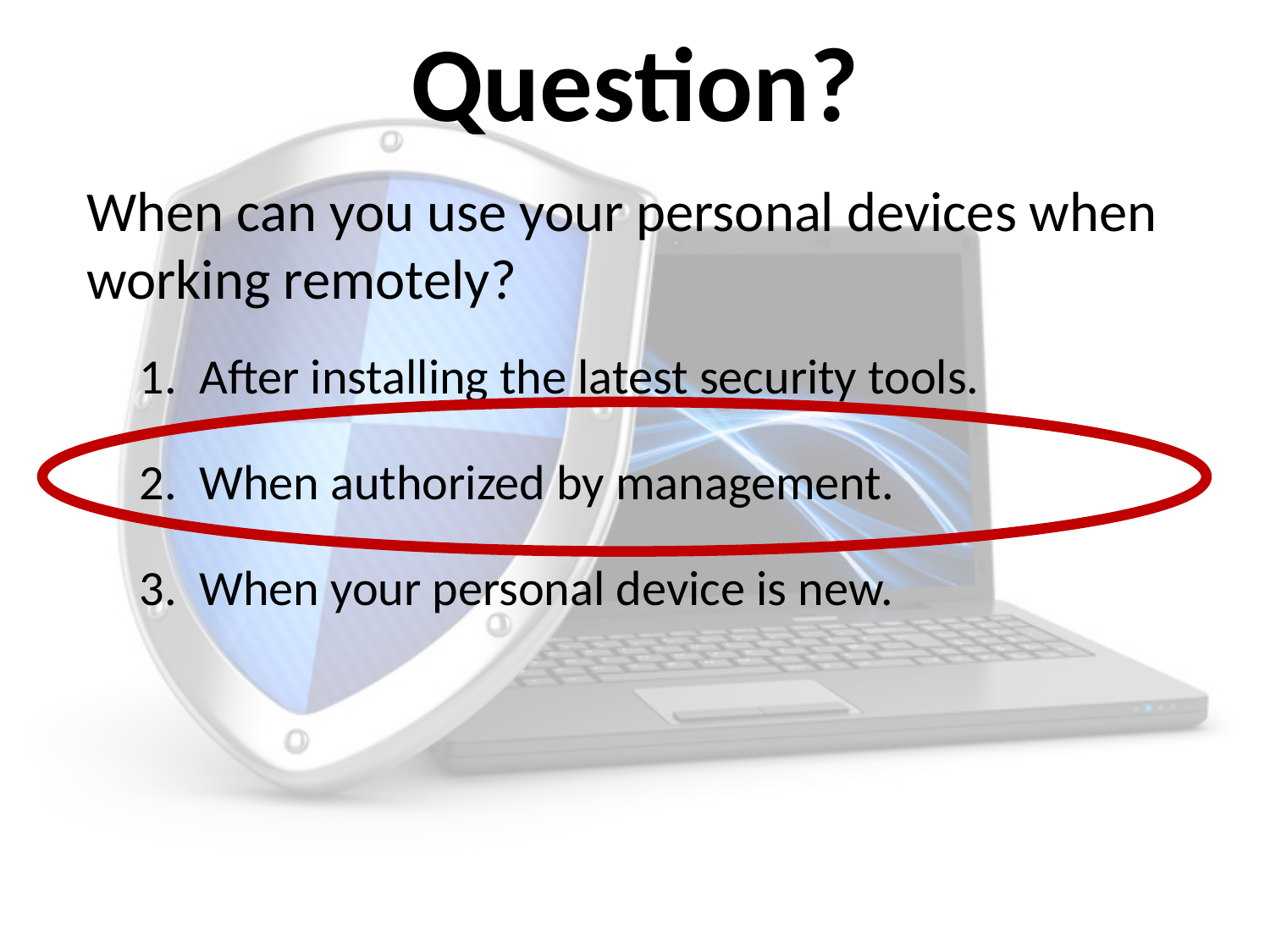

# Question?
When can you use your personal devices when working remotely?
1.  After installing the latest security tools.

2.  When authorized by management.
3.  When your personal device is new.